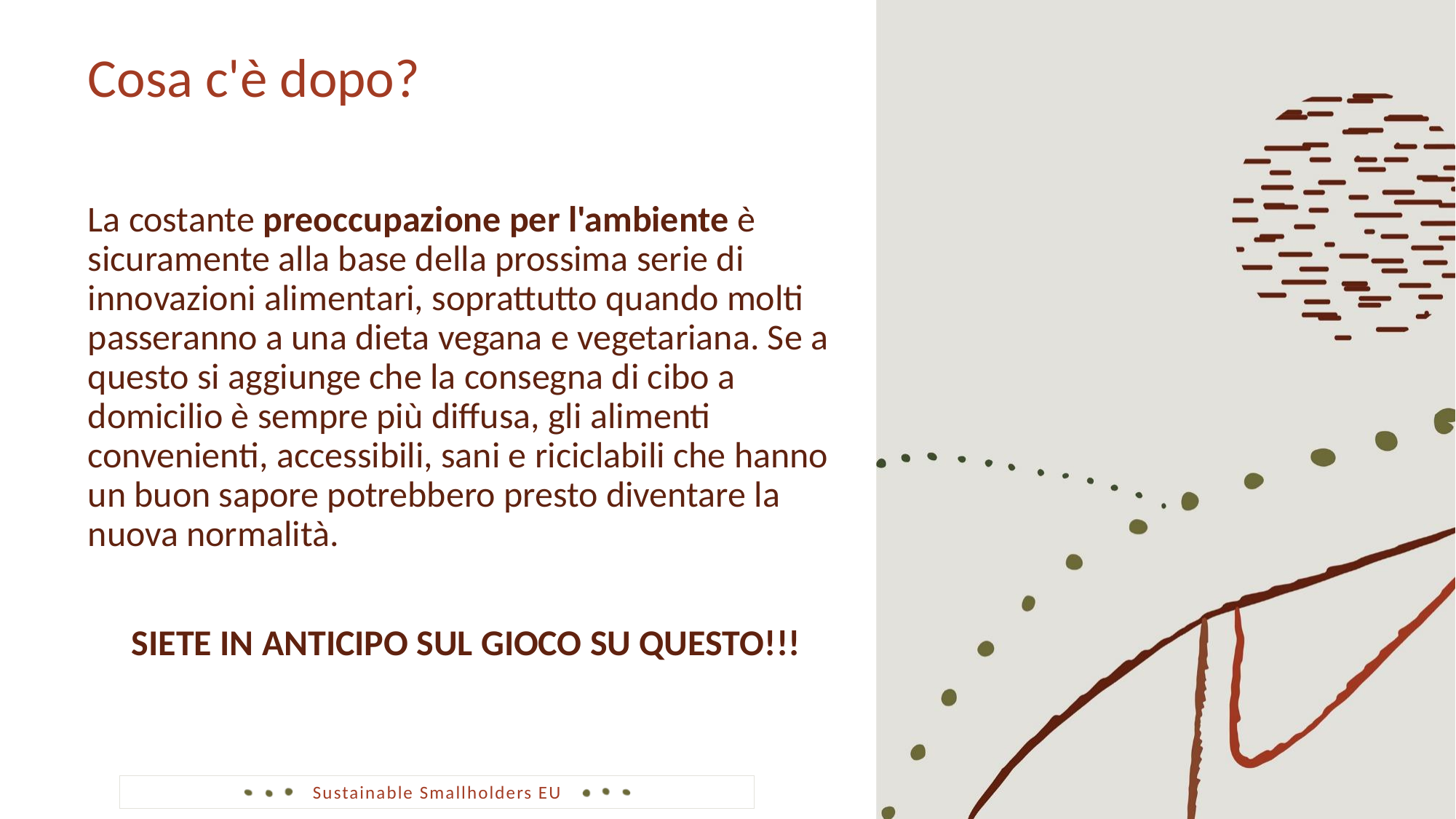

Cosa c'è dopo?
La costante preoccupazione per l'ambiente è sicuramente alla base della prossima serie di innovazioni alimentari, soprattutto quando molti passeranno a una dieta vegana e vegetariana. Se a questo si aggiunge che la consegna di cibo a domicilio è sempre più diffusa, gli alimenti convenienti, accessibili, sani e riciclabili che hanno un buon sapore potrebbero presto diventare la nuova normalità.

SIETE IN ANTICIPO SUL GIOCO SU QUESTO!!!